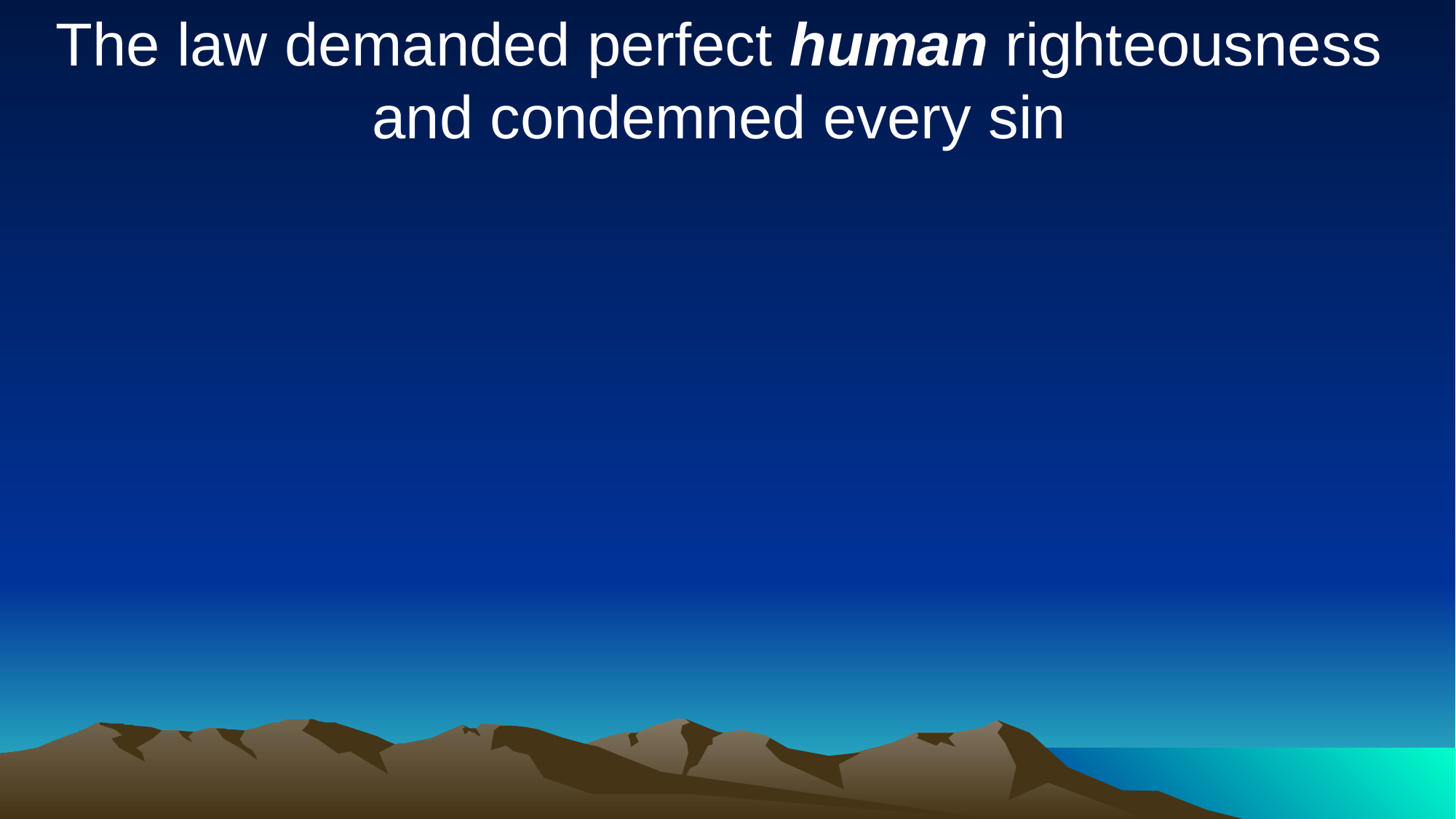

The law demanded perfect human righteousness
and condemned every sin